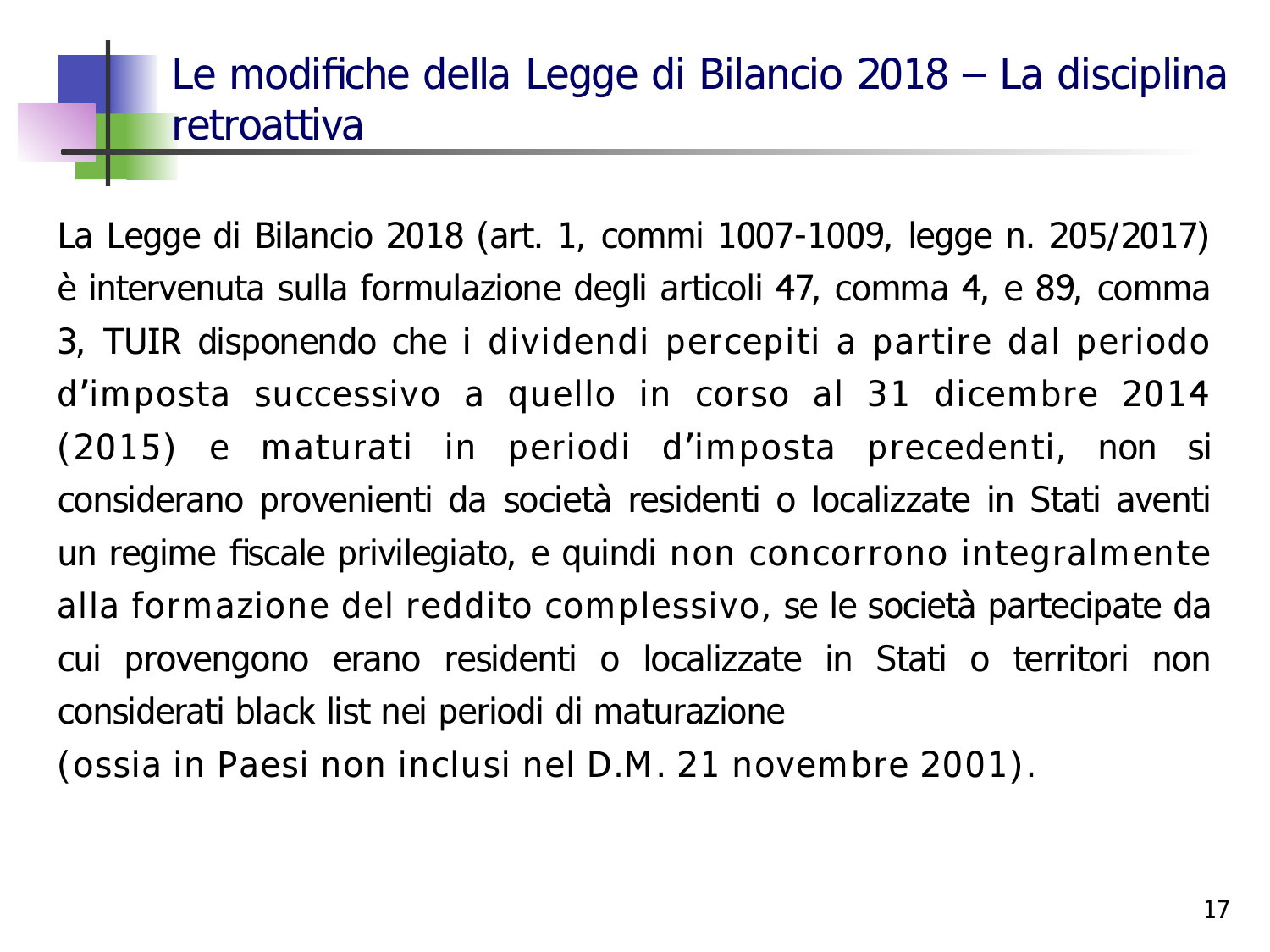

# Le modifiche della Legge di Bilancio 2018 – La disciplina retroattiva
La Legge di Bilancio 2018 (art. 1, commi 1007-1009, legge n. 205/2017) è intervenuta sulla formulazione degli articoli 47, comma 4, e 89, comma 3, TUIR disponendo che i dividendi percepiti a partire dal periodo d’imposta successivo a quello in corso al 31 dicembre 2014 (2015) e maturati in periodi d’imposta precedenti, non si considerano provenienti da società residenti o localizzate in Stati aventi un regime fiscale privilegiato, e quindi non concorrono integralmente alla formazione del reddito complessivo, se le società partecipate da cui provengono erano residenti o localizzate in Stati o territori non considerati black list nei periodi di maturazione
(ossia in Paesi non inclusi nel D.M. 21 novembre 2001).
17